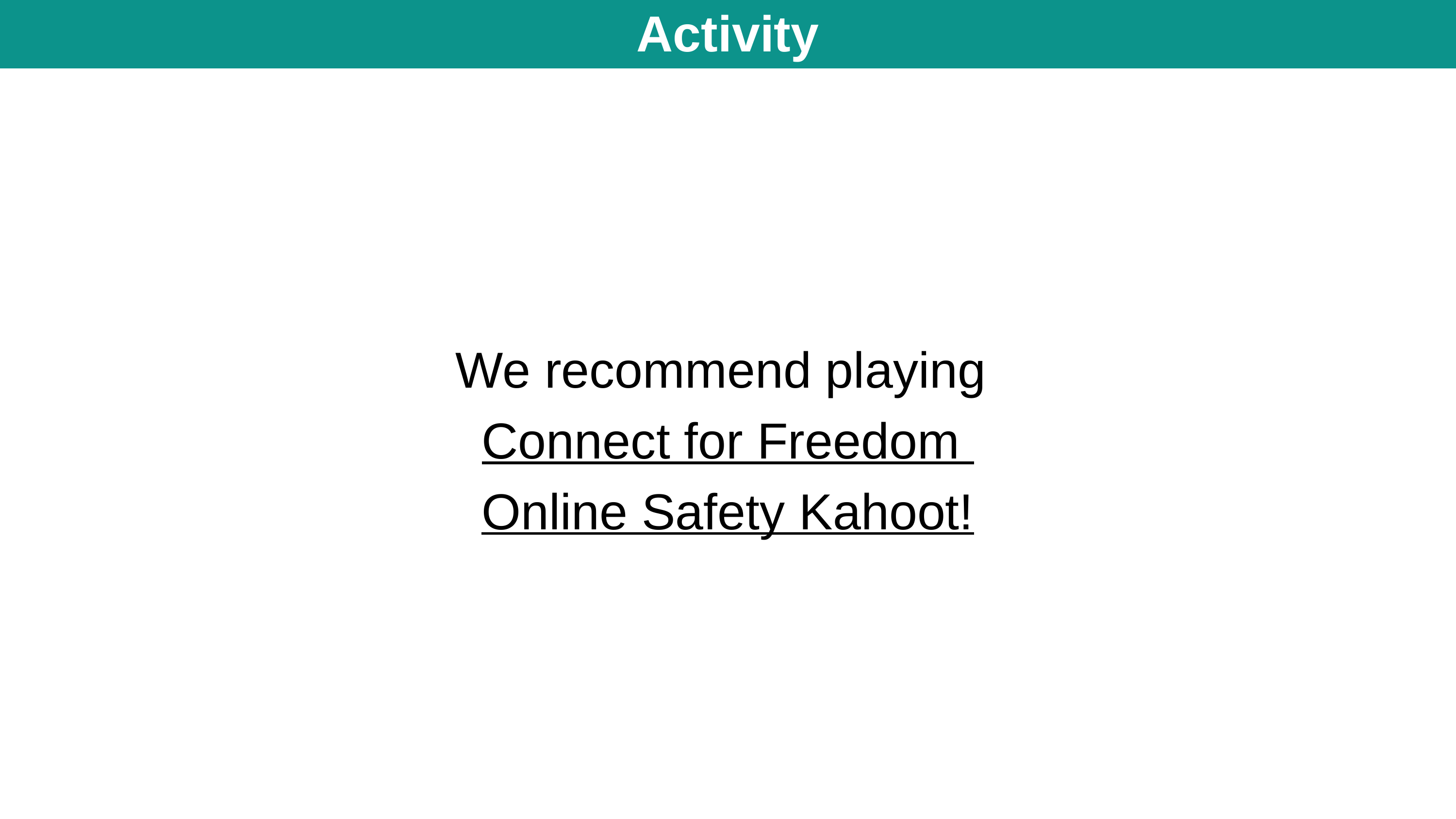

Activity
We recommend playing
Connect for Freedom Online Safety Kahoot!